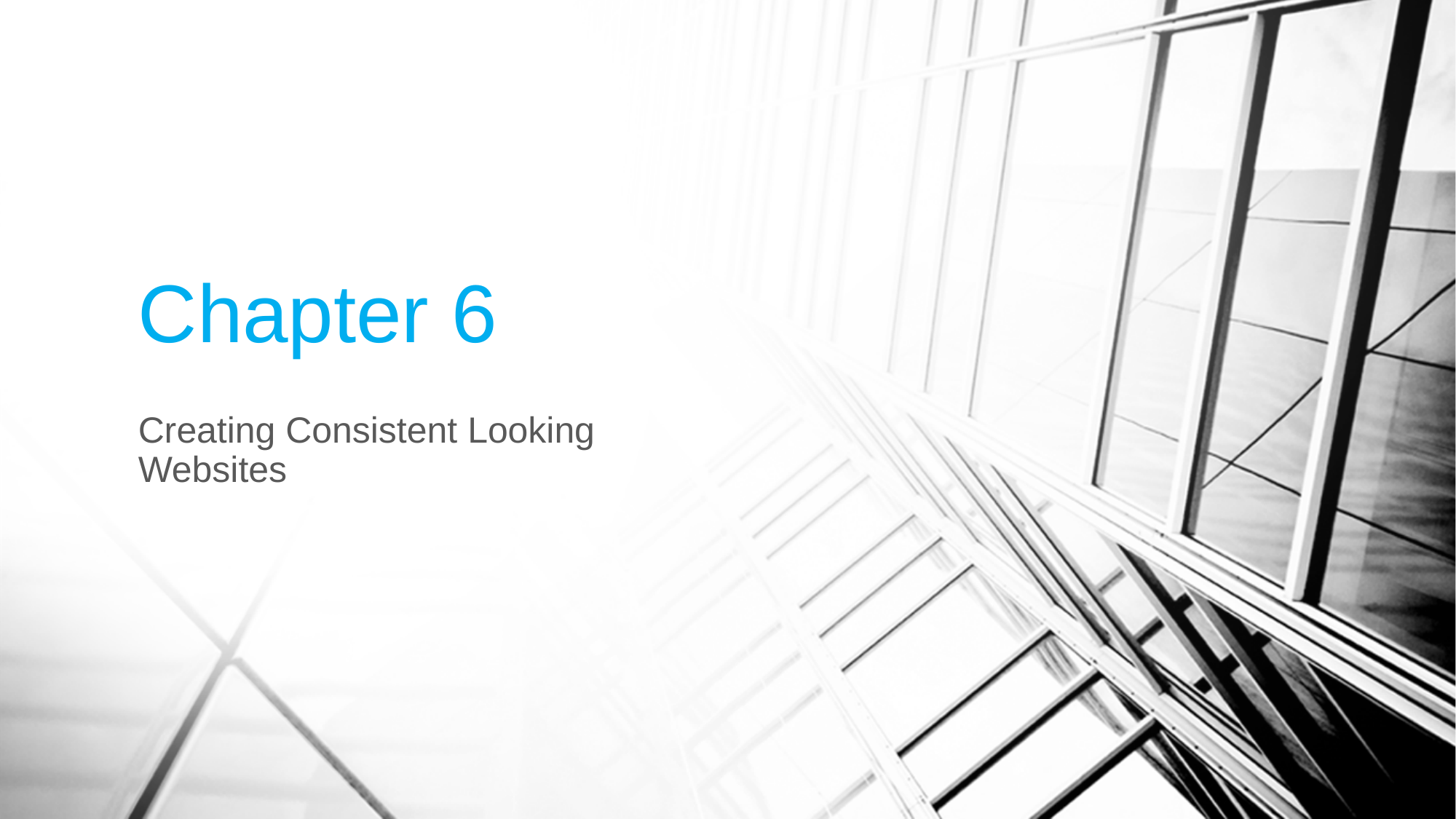

# Chapter 6
Creating Consistent Looking Websites